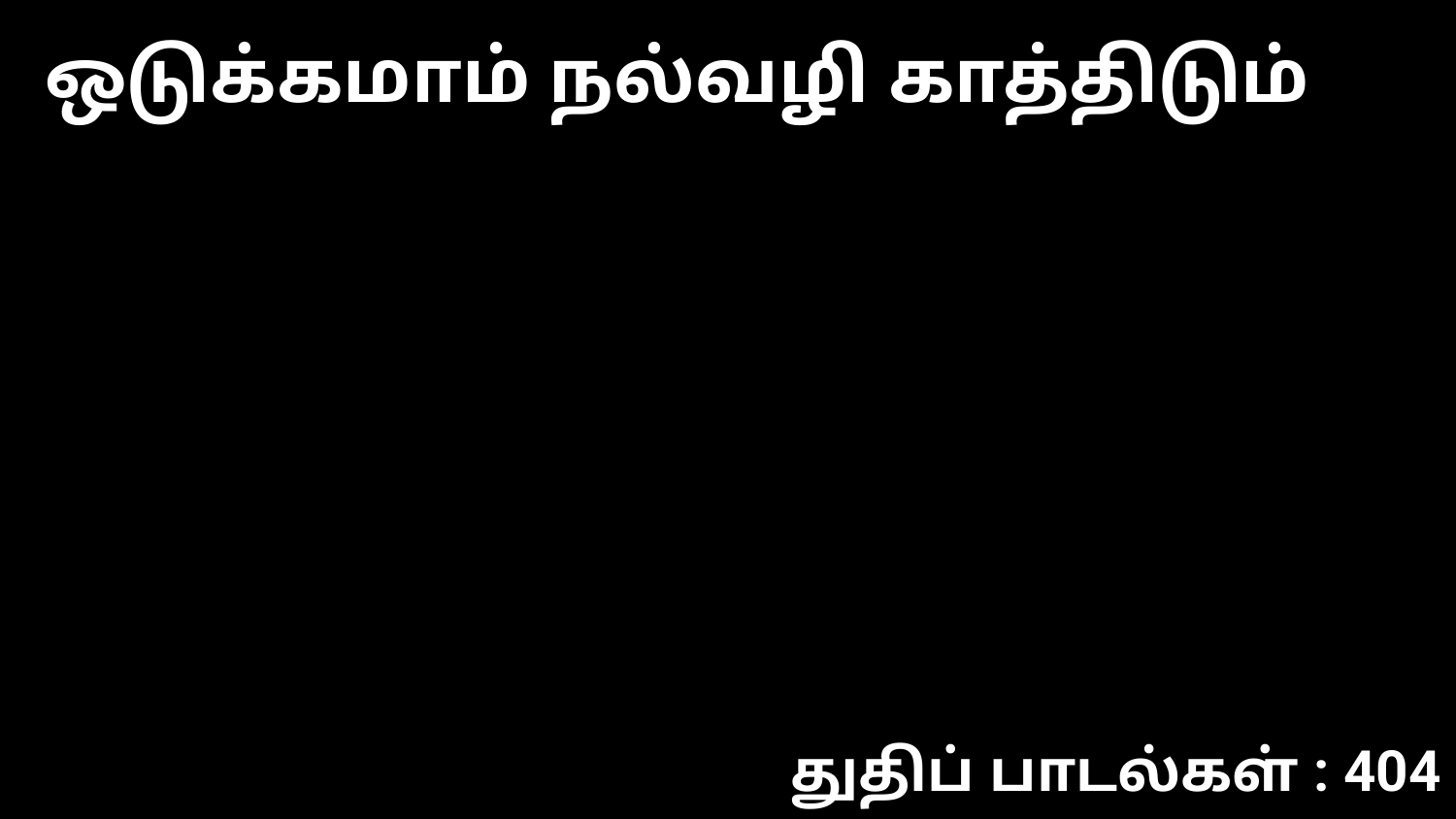

ஒடுக்கமாம் நல்வழி காத்திடும்
துதிப் பாடல்கள் : 404